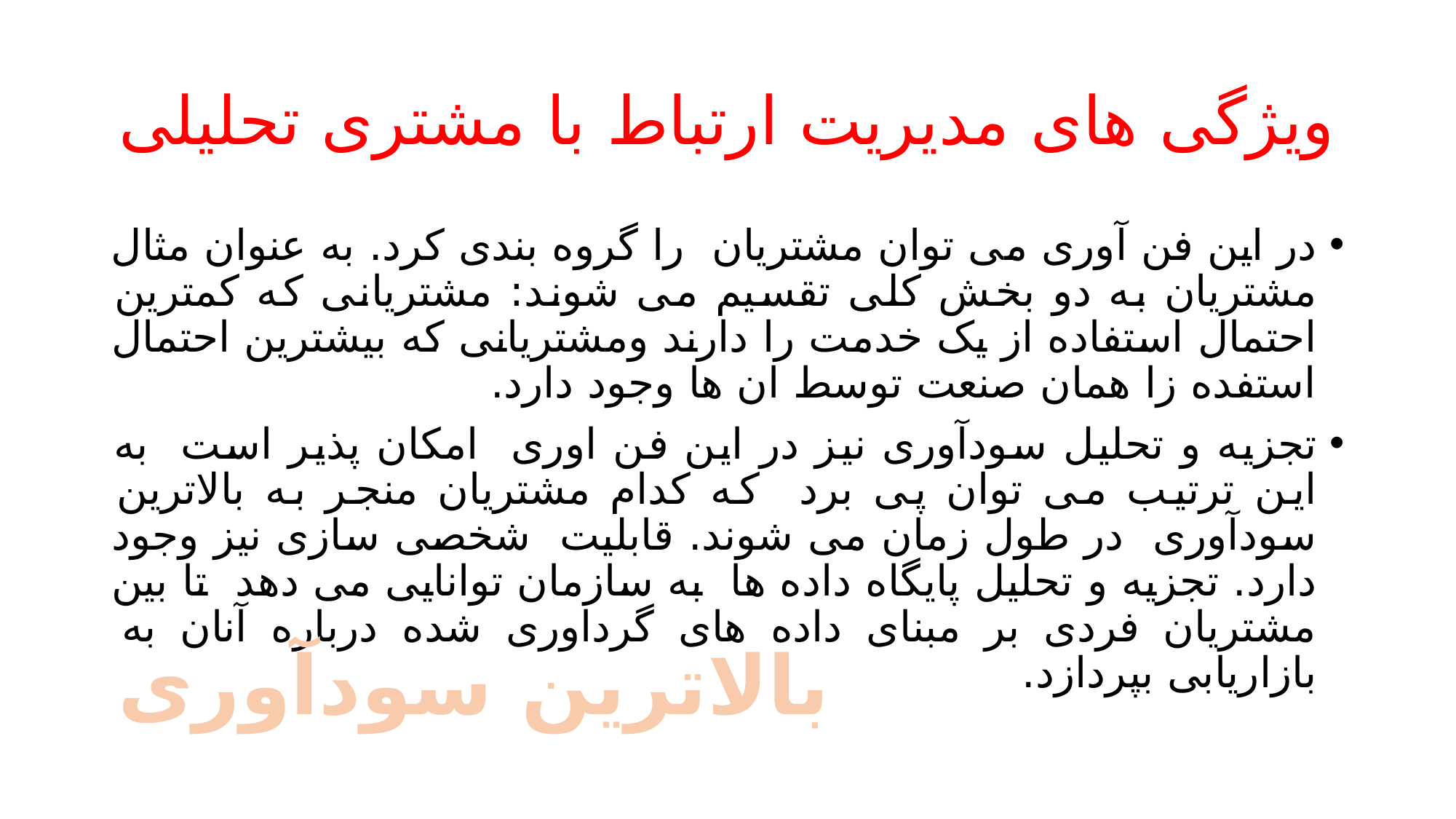

# ویژگی های مدیریت ارتباط با مشتری تحلیلی
در این فن آوری می توان مشتریان  را گروه بندی کرد. به عنوان مثال مشتریان به دو بخش کلی تقسیم می شوند: مشتریانی که کمترین احتمال استفاده از یک خدمت را دارند ومشتریانی که بیشترین احتمال استفده زا همان صنعت توسط ان ها وجود دارد.
تجزیه و تحلیل سودآوری نیز در این فن اوری  امکان پذیر است  به این ترتیب می توان پی برد  که کدام مشتریان منجر به بالاترین سودآوری  در طول زمان می شوند. قابلیت  شخصی سازی نیز وجود دارد. تجزیه و تحلیل پایگاه داده ها  به سازمان توانایی می دهد  تا بین مشتریان فردی بر مبنای داده های گرداوری شده درباره آنان به بازاریابی بپردازد.

بالاترین سودآوری